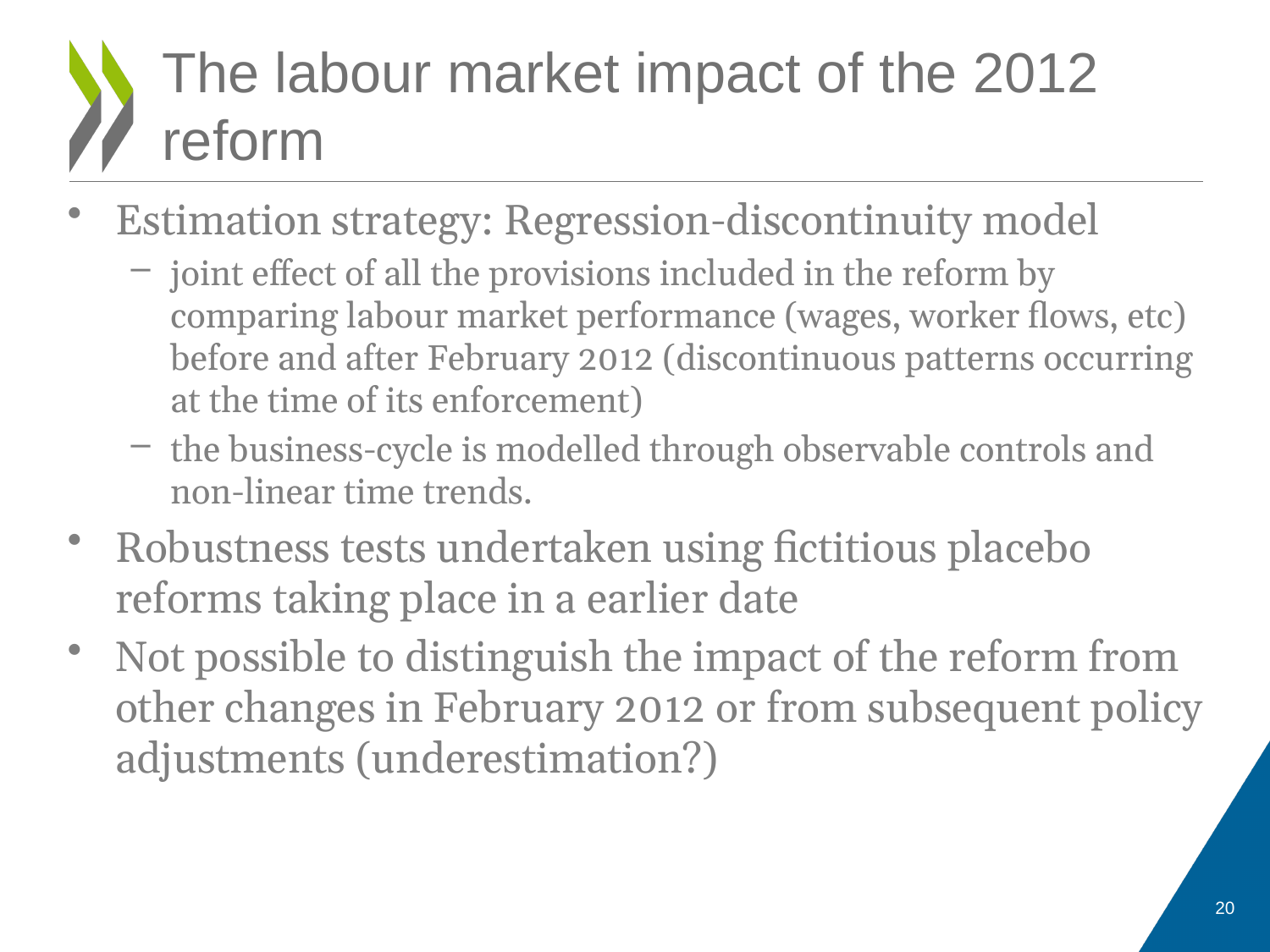

The labour market impact of the 2012 reform
Estimation strategy: Regression-discontinuity model
joint effect of all the provisions included in the reform by comparing labour market performance (wages, worker flows, etc) before and after February 2012 (discontinuous patterns occurring at the time of its enforcement)
the business-cycle is modelled through observable controls and non-linear time trends.
Robustness tests undertaken using fictitious placebo reforms taking place in a earlier date
Not possible to distinguish the impact of the reform from other changes in February 2012 or from subsequent policy adjustments (underestimation?)
20